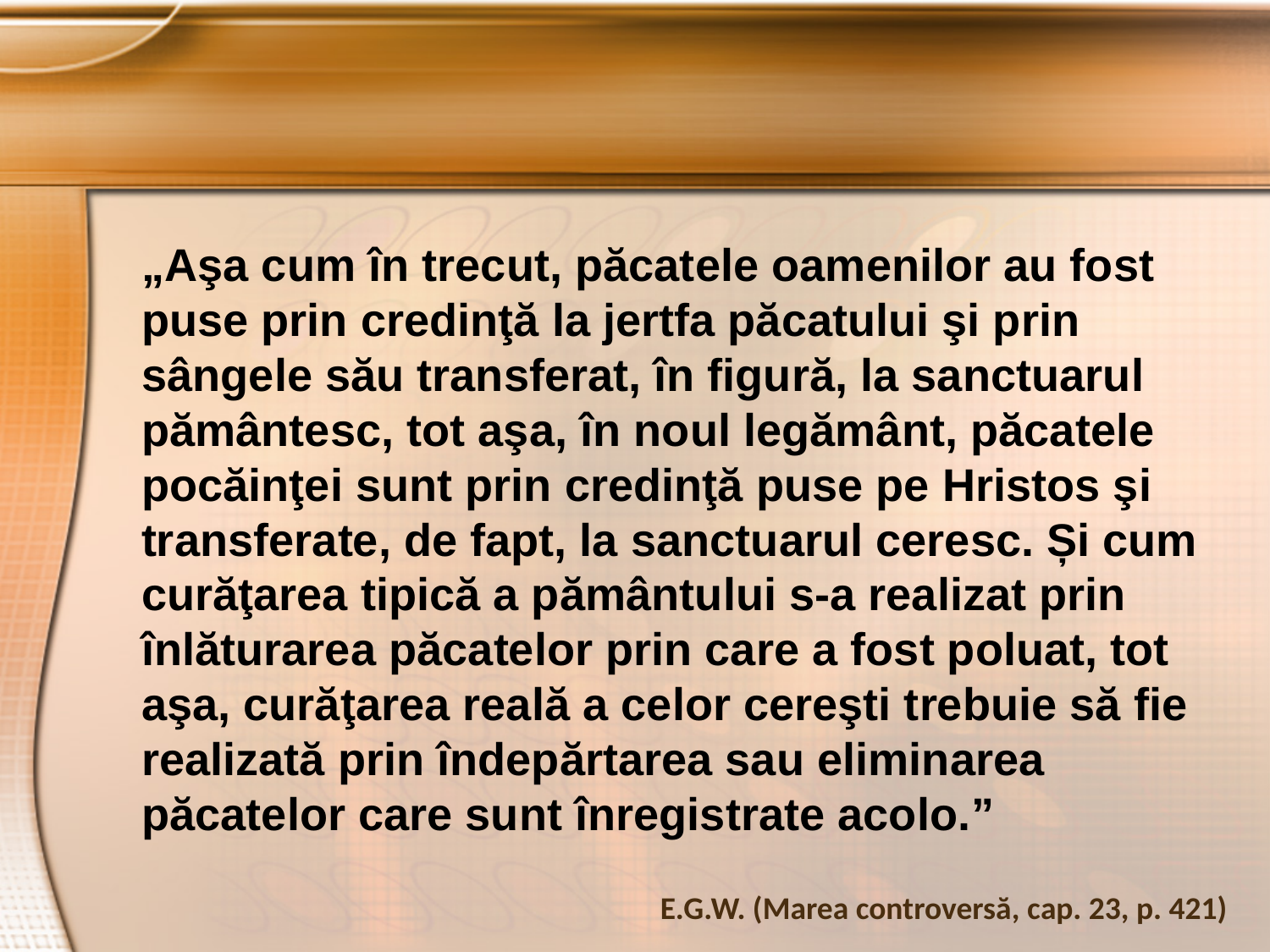

„Aşa cum în trecut, păcatele oamenilor au fost puse prin credinţă la jertfa păcatului şi prin sângele său transferat, în figură, la sanctuarul pământesc, tot aşa, în noul legământ, păcatele pocăinţei sunt prin credinţă puse pe Hristos şi transferate, de fapt, la sanctuarul ceresc. Și cum curăţarea tipică a pământului s-a realizat prin înlăturarea păcatelor prin care a fost poluat, tot aşa, curăţarea reală a celor cereşti trebuie să fie realizată prin îndepărtarea sau eliminarea păcatelor care sunt înregistrate acolo.”

E.G.W. (Marea controversă, cap. 23, p. 421)